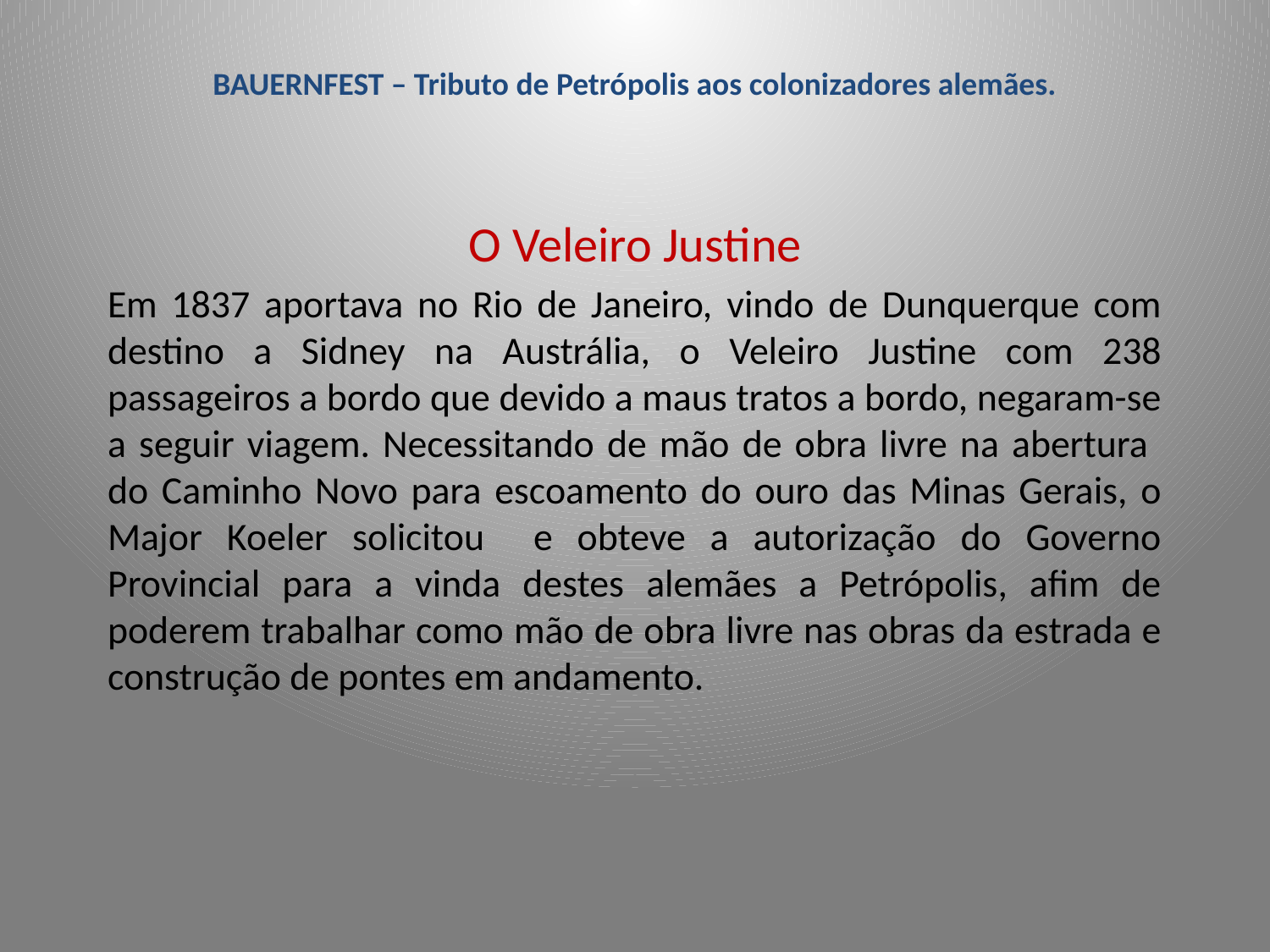

# BAUERNFEST – Tributo de Petrópolis aos colonizadores alemães.
O Veleiro Justine
Em 1837 aportava no Rio de Janeiro, vindo de Dunquerque com destino a Sidney na Austrália, o Veleiro Justine com 238 passageiros a bordo que devido a maus tratos a bordo, negaram-se a seguir viagem. Necessitando de mão de obra livre na abertura  do Caminho Novo para escoamento do ouro das Minas Gerais, o Major Koeler solicitou  e obteve a autorização do Governo Provincial para a vinda destes alemães a Petrópolis, afim de poderem trabalhar como mão de obra livre nas obras da estrada e construção de pontes em andamento.